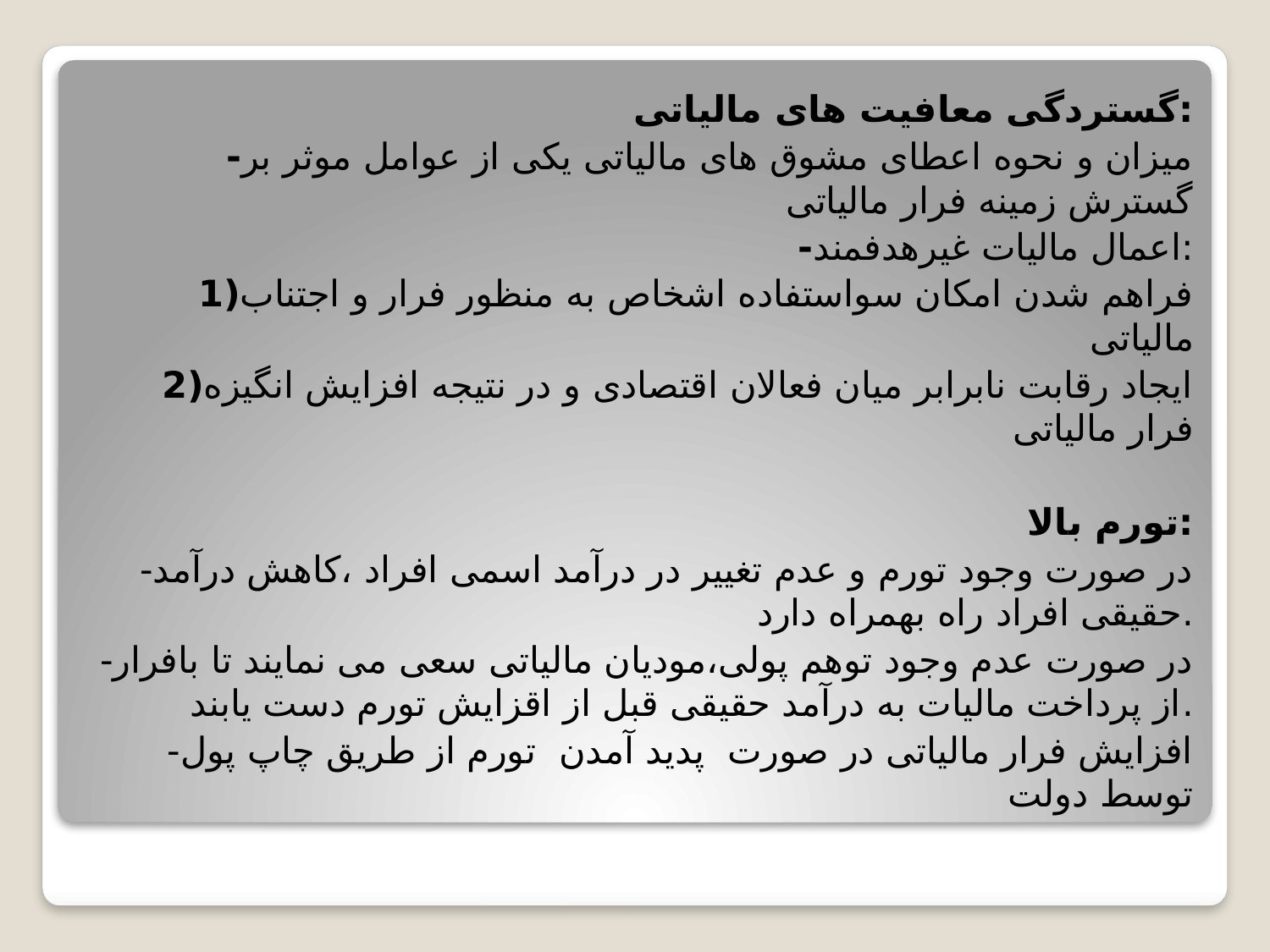

گستردگی معافیت های مالیاتی:
-میزان و نحوه اعطای مشوق های مالیاتی یکی از عوامل موثر بر گسترش زمینه فرار مالیاتی
-اعمال مالیات غیرهدفمند:
1)فراهم شدن امکان سواستفاده اشخاص به منظور فرار و اجتناب مالیاتی
2)ایجاد رقابت نابرابر میان فعالان اقتصادی و در نتیجه افزایش انگیزه فرار مالیاتی

تورم بالا:
-در صورت وجود تورم و عدم تغییر در درآمد اسمی افراد ،کاهش درآمد حقیقی افراد راه بهمراه دارد.
-در صورت عدم وجود توهم پولی،مودیان مالیاتی سعی می نمایند تا بافرار از پرداخت مالیات به درآمد حقیقی قبل از اقزایش تورم دست یابند.
-افزایش فرار مالیاتی در صورت  پدید آمدن  تورم از طریق چاپ پول توسط دولت